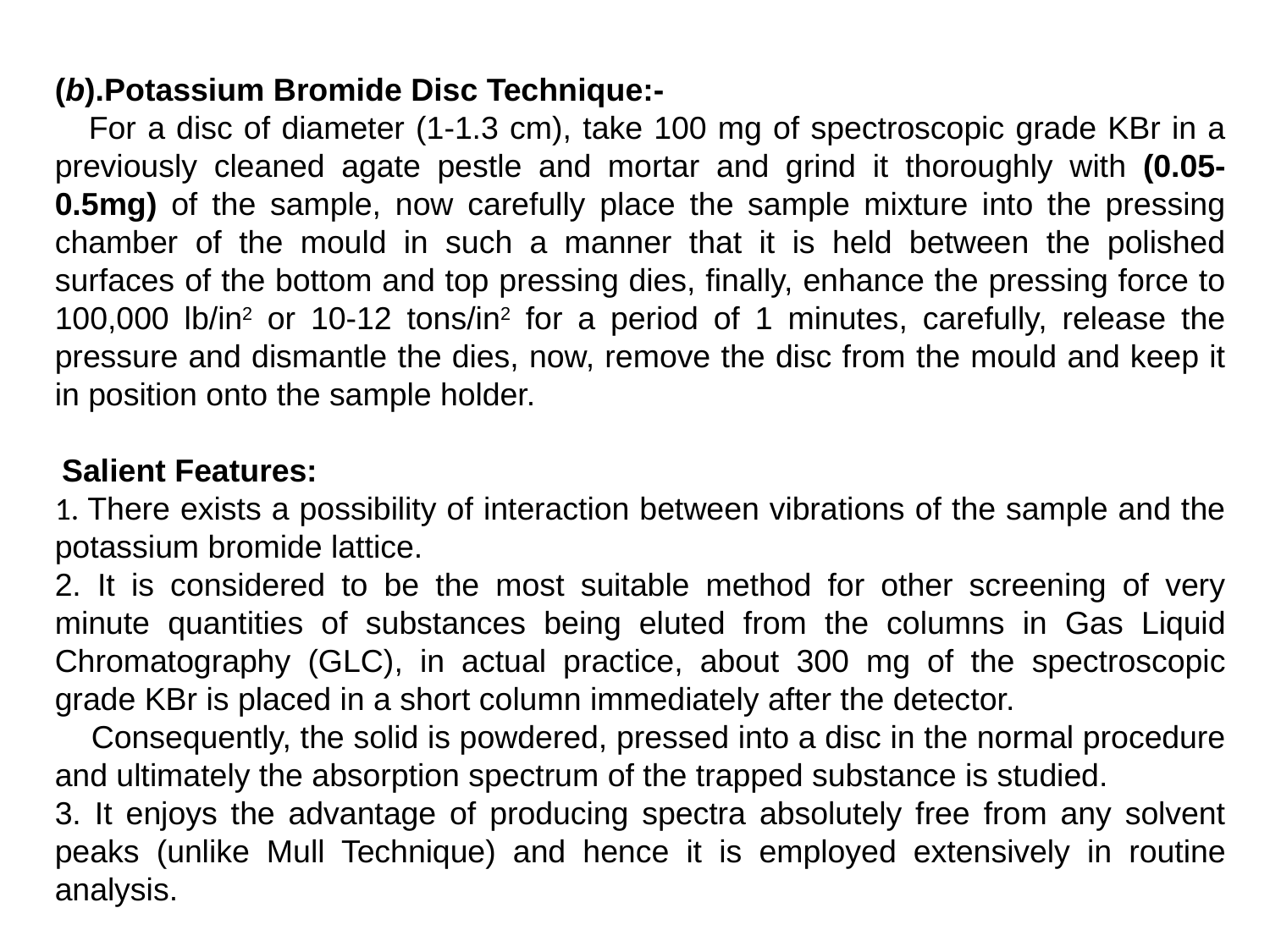

(b).Potassium Bromide Disc Technique:-
   For a disc of diameter (1-1.3 cm), take 100 mg of spectroscopic grade KBr in a previously cleaned agate pestle and mortar and grind it thoroughly with (0.05-0.5mg) of the sample, now carefully place the sample mixture into the pressing chamber of the mould in such a manner that it is held between the polished surfaces of the bottom and top pressing dies, finally, enhance the pressing force to 100,000 lb/in2 or 10-12 tons/in2 for a period of 1 minutes, carefully, release the pressure and dismantle the dies, now, remove the disc from the mould and keep it in position onto the sample holder.

 Salient Features:
1. There exists a possibility of interaction between vibrations of the sample and the potassium bromide lattice.
2. It is considered to be the most suitable method for other screening of very minute quantities of substances being eluted from the columns in Gas Liquid Chromatography (GLC), in actual practice, about 300 mg of the spectroscopic grade KBr is placed in a short column immediately after the detector.
    Consequently, the solid is powdered, pressed into a disc in the normal procedure and ultimately the absorption spectrum of the trapped substance is studied.
3. It enjoys the advantage of producing spectra absolutely free from any solvent peaks (unlike Mull Technique) and hence it is employed extensively in routine analysis.